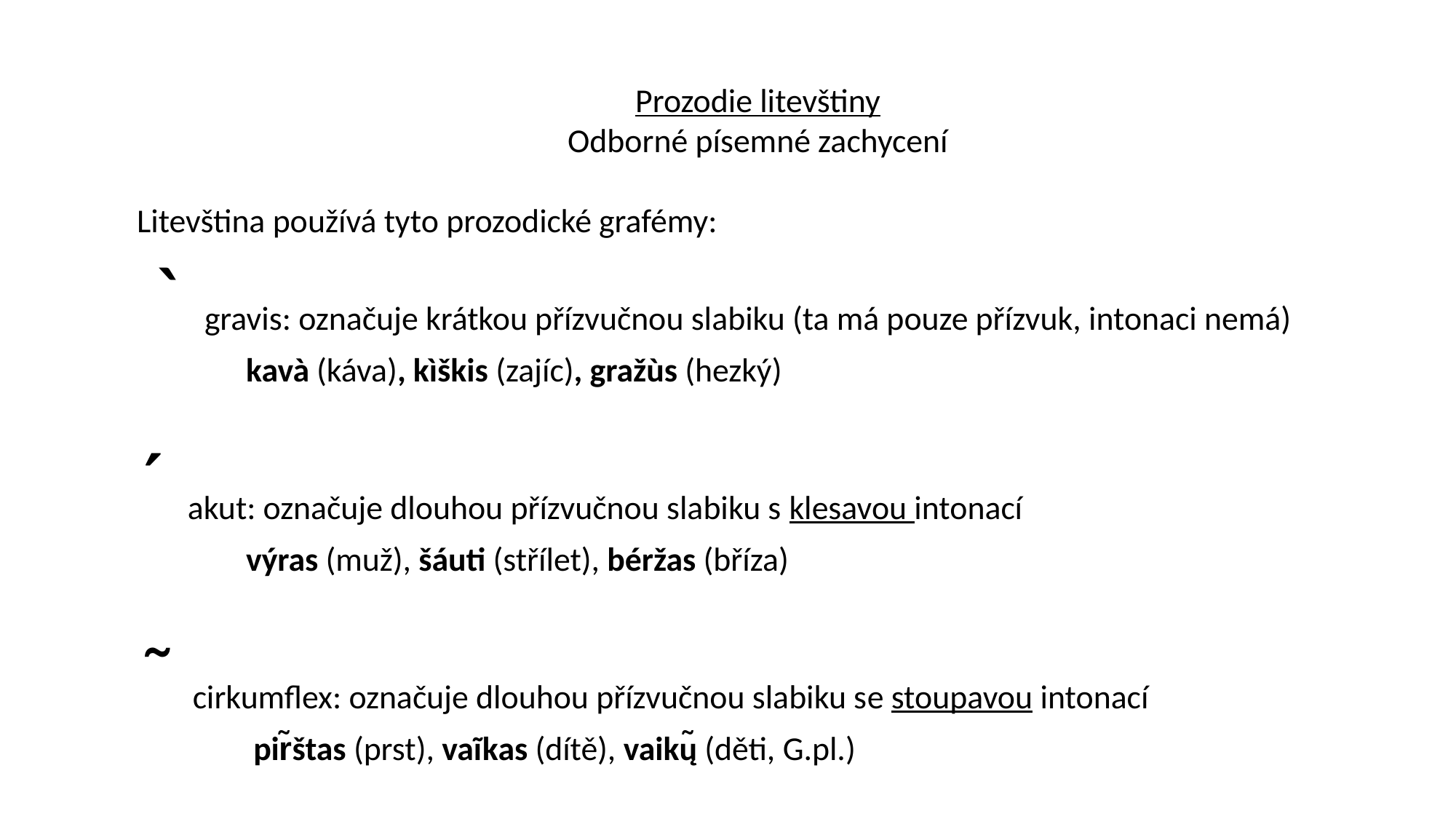

Prozodie litevštiny
Odborné písemné zachycení

Litevština používá tyto prozodické grafémy:
 ˋ gravis: označuje krátkou přízvučnou slabiku (ta má pouze přízvuk, intonaci nemá)
	kavà (káva), kìškis (zajíc), gražùs (hezký)

ˊ akut: označuje dlouhou přízvučnou slabiku s klesavou intonací
	výras (muž), šáuti (střílet), béržas (bříza)

˜  cirkumflex: označuje dlouhou přízvučnou slabiku se stoupavou intonací
	 pir̃štas (prst), vaĩkas (dítě), vaikų̃ (děti, G.pl.)